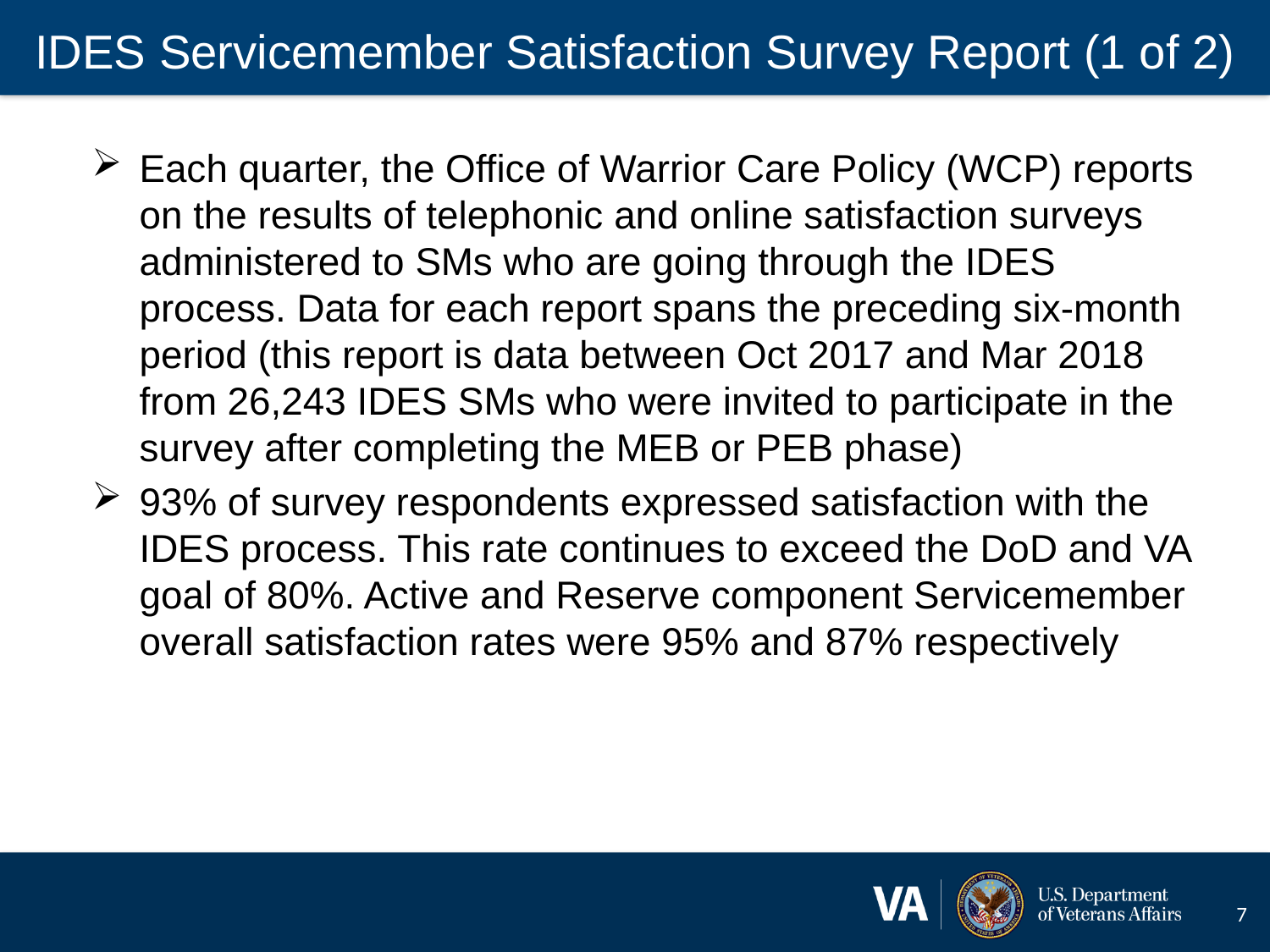

# IDES Servicemember Satisfaction Survey Report (1 of 2)
Each quarter, the Office of Warrior Care Policy (WCP) reports on the results of telephonic and online satisfaction surveys administered to SMs who are going through the IDES process. Data for each report spans the preceding six-month period (this report is data between Oct 2017 and Mar 2018 from 26,243 IDES SMs who were invited to participate in the survey after completing the MEB or PEB phase)
93% of survey respondents expressed satisfaction with the IDES process. This rate continues to exceed the DoD and VA goal of 80%. Active and Reserve component Servicemember overall satisfaction rates were 95% and 87% respectively
7